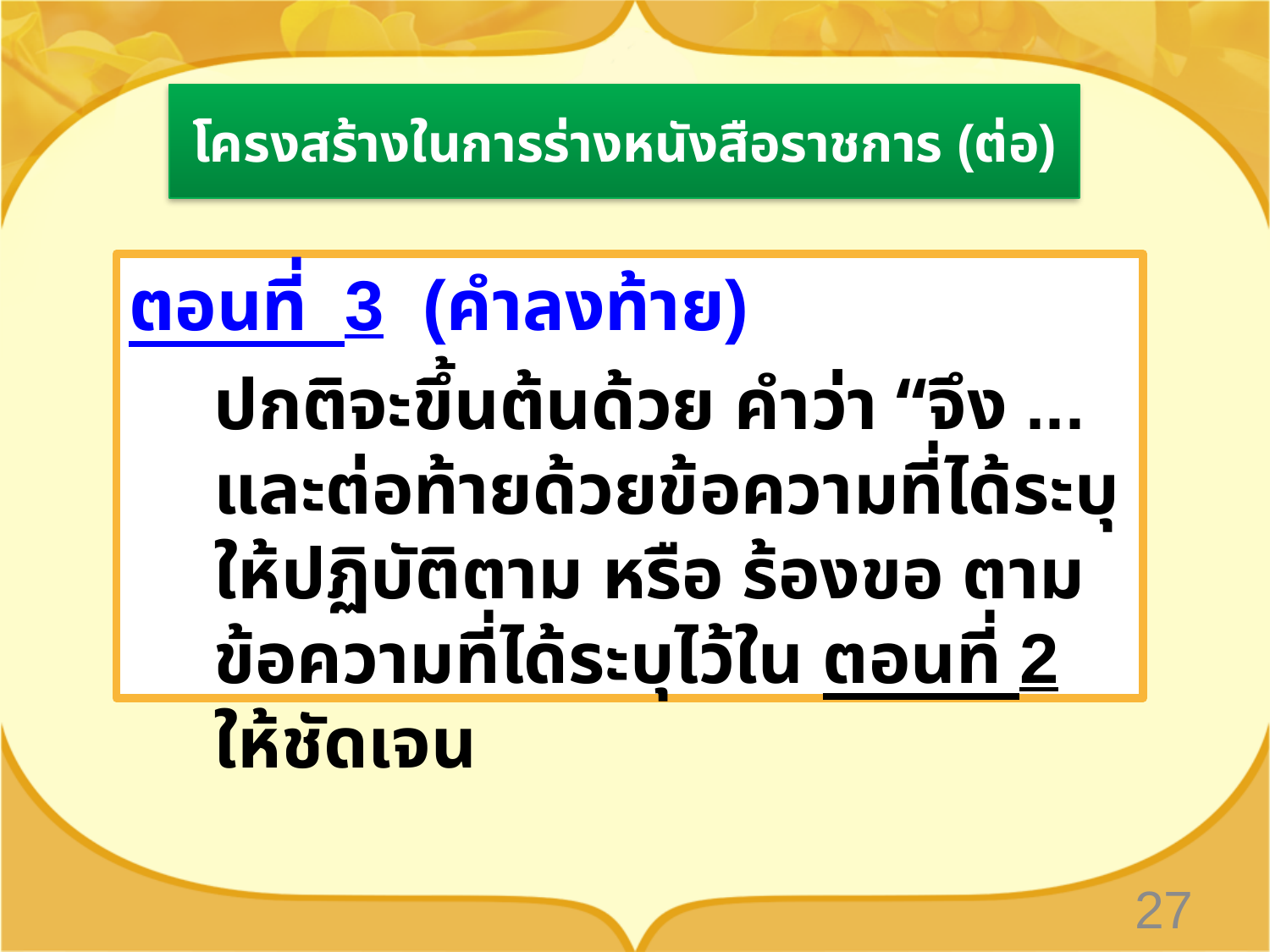

# โครงสร้างในการร่างหนังสือราชการ (ต่อ)
ตอนที่  3  (คำลงท้าย)
	ปกติจะขึ้นต้นด้วย คำว่า “จึง ... และต่อท้ายด้วยข้อความที่ได้ระบุให้ปฏิบัติตาม หรือ ร้องขอ ตามข้อความที่ได้ระบุไว้ใน ตอนที่ 2 ให้ชัดเจน

27